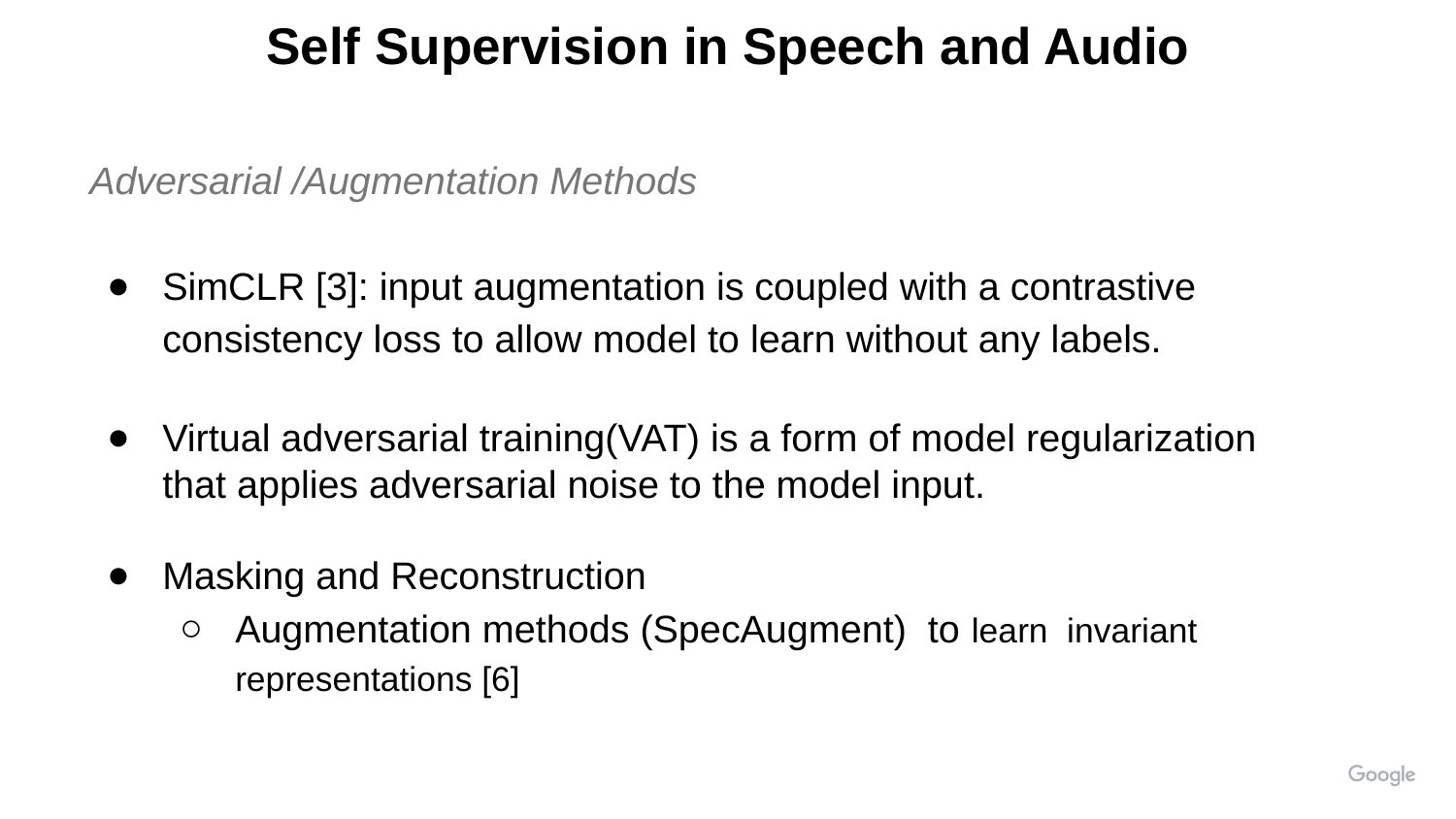

Self Supervision in Speech and Audio
Adversarial /Augmentation Methods

SimCLR [3]: input augmentation is coupled with a contrastive consistency loss to allow model to learn without any labels.

Virtual adversarial training(VAT) is a form of model regularization that applies adversarial noise to the model input.

Masking and Reconstruction
Augmentation methods (SpecAugment)  to learn  invariant representations [6]